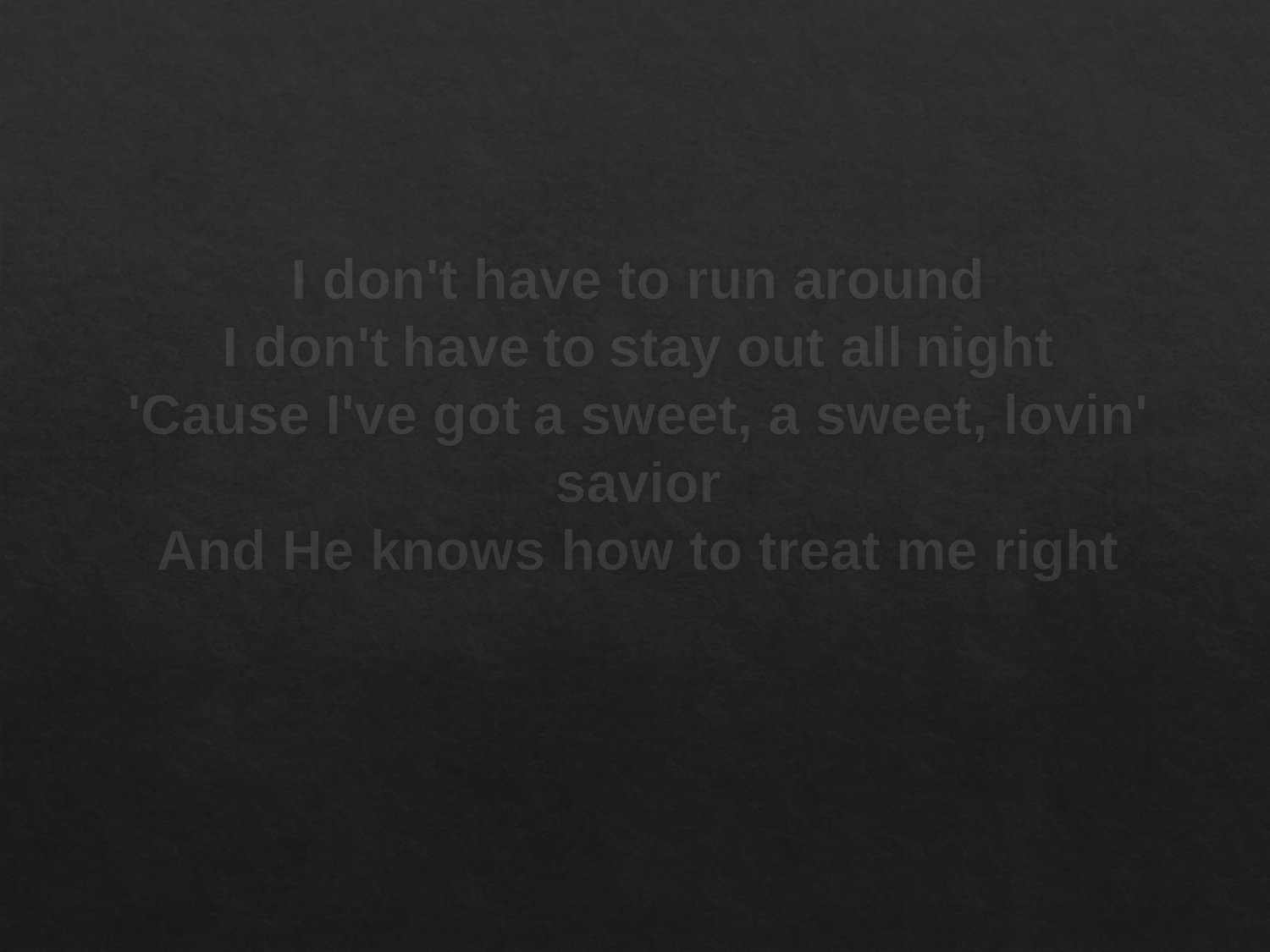

# I don't have to run around I don't have to stay out all night 'Cause I've got a sweet, a sweet, lovin' savior And He knows how to treat me right